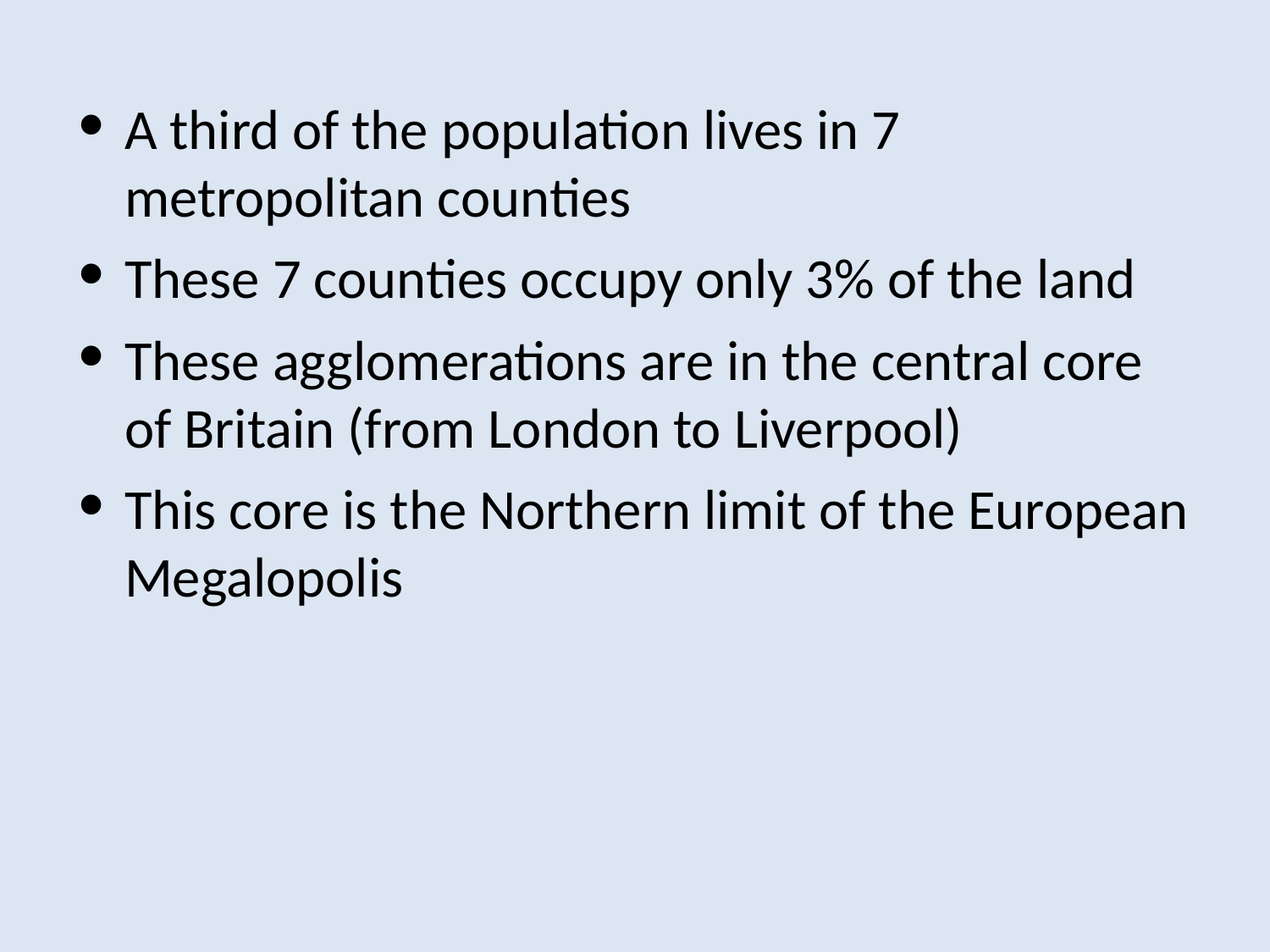

A third of the population lives in 7 metropolitan counties
These 7 counties occupy only 3% of the land
These agglomerations are in the central core of Britain (from London to Liverpool)
This core is the Northern limit of the European Megalopolis